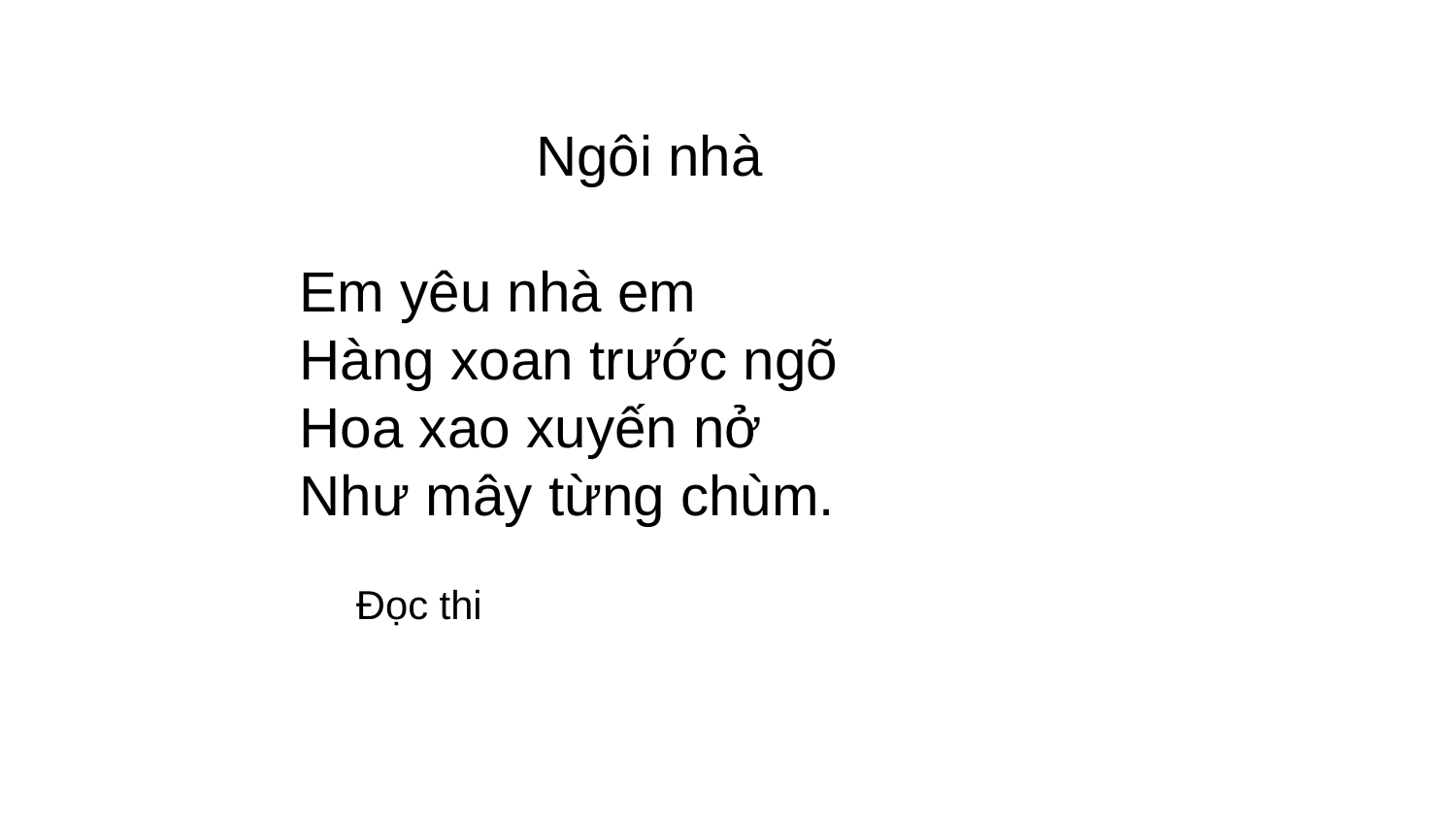

Ngôi nhà

Em yêu nhà em
Hàng xoan trước ngõ
Hoa xao xuyến nở
Như mây từng chùm.
Đọc thi